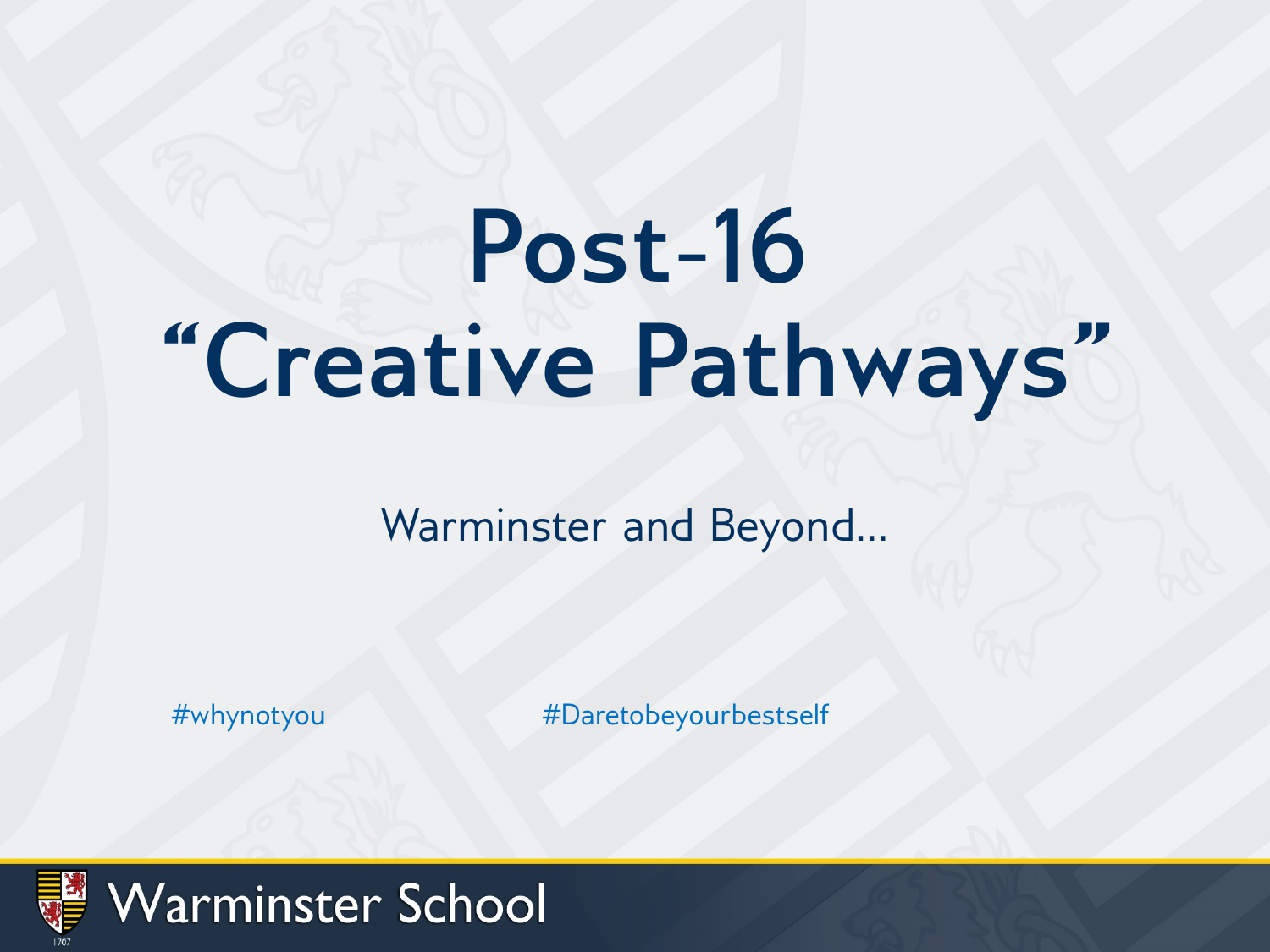

# Post-16 “Creative Pathways”
Warminster and Beyond…

#whynotyou		                     #Daretobeyourbestself